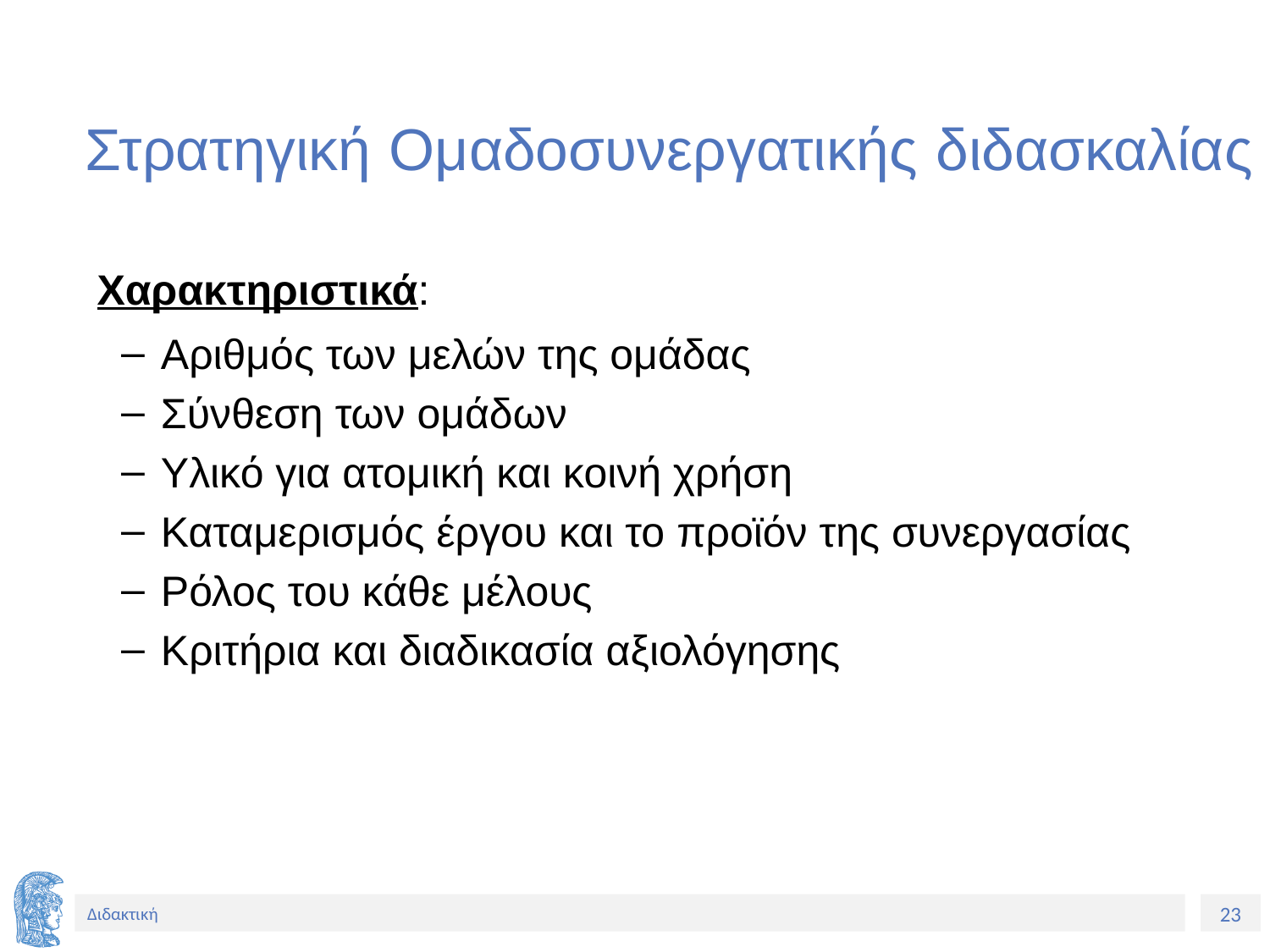

# Στρατηγική Ομαδοσυνεργατικής διδασκαλίας
   Χαρακτηριστικά:
Αριθμός των μελών της ομάδας
Σύνθεση των ομάδων
Υλικό για ατομική και κοινή χρήση
Καταμερισμός έργου και το προϊόν της συνεργασίας
Ρόλος του κάθε μέλους
Κριτήρια και διαδικασία αξιολόγησης